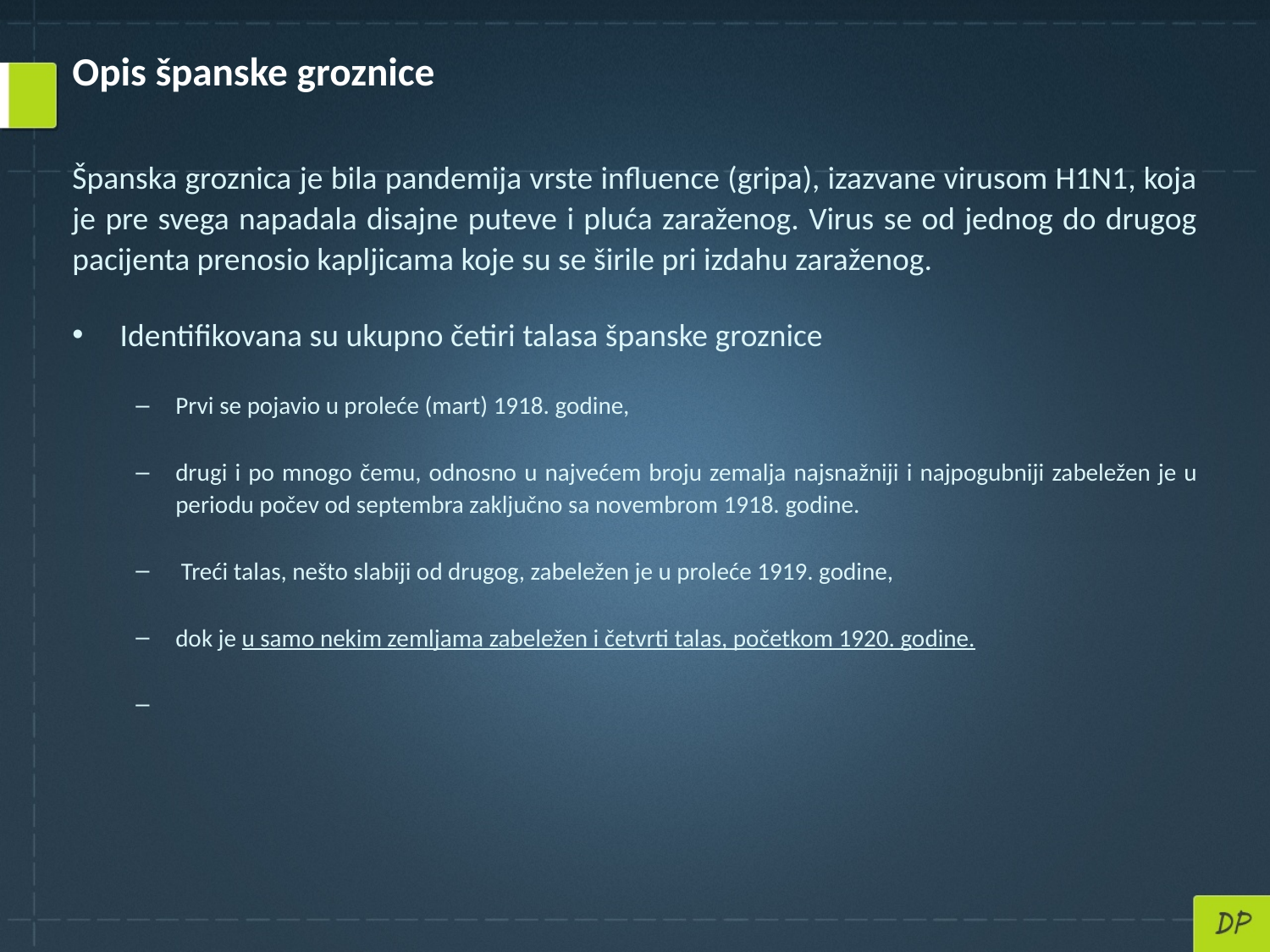

# Opis španske groznice
Španska groznica je bila pandemija vrste influence (gripa), izazvane virusom H1N1, koja je pre svega napadala disajne puteve i pluća zaraženog. Virus se od jednog do drugog pacijenta prenosio kapljicama koje su se širile pri izdahu zaraženog.
Identifikovana su ukupno četiri talasa španske groznice
Prvi se pojavio u proleće (mart) 1918. godine,
drugi i po mnogo čemu, odnosno u najvećem broju zemalja najsnažniji i najpogubniji zabeležen je u periodu počev od septembra zaključno sa novembrom 1918. godine.
 Treći talas, nešto slabiji od drugog, zabeležen je u proleće 1919. godine,
dok je u samo nekim zemljama zabeležen i četvrti talas, početkom 1920. godine.